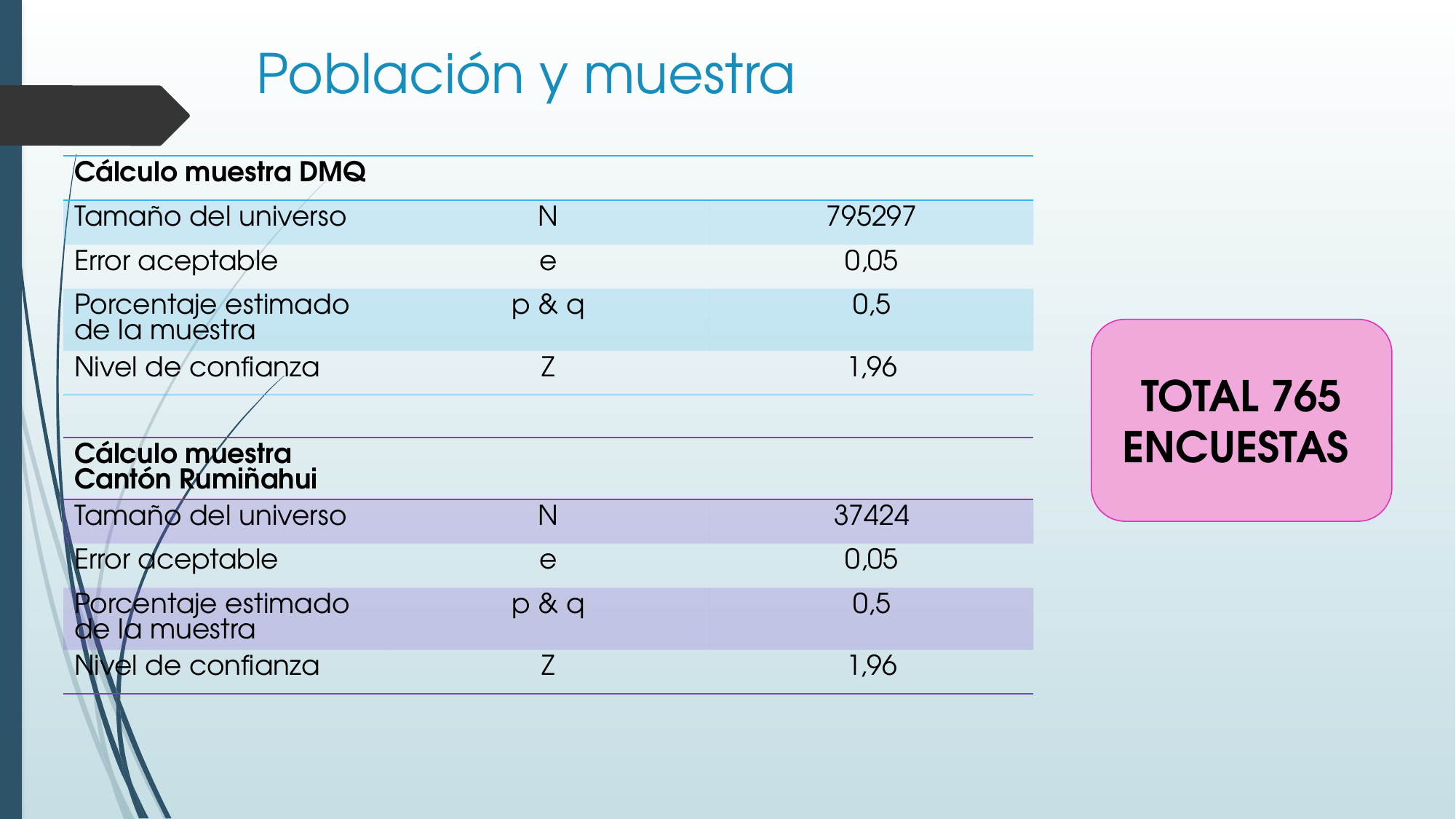

# Población y muestra
| Cálculo muestra DMQ |  |  |
| --- | --- | --- |
| Tamaño del universo | N | 795297 |
| Error aceptable | e | 0,05 |
| Porcentaje estimado de la muestra | p & q | 0,5 |
| Nivel de confianza | Z | 1,96 |
TOTAL 765 ENCUESTAS
| Cálculo muestra Cantón Rumiñahui |  |  |
| --- | --- | --- |
| Tamaño del universo | N | 37424 |
| Error aceptable | e | 0,05 |
| Porcentaje estimado de la muestra | p & q | 0,5 |
| Nivel de confianza | Z | 1,96 |